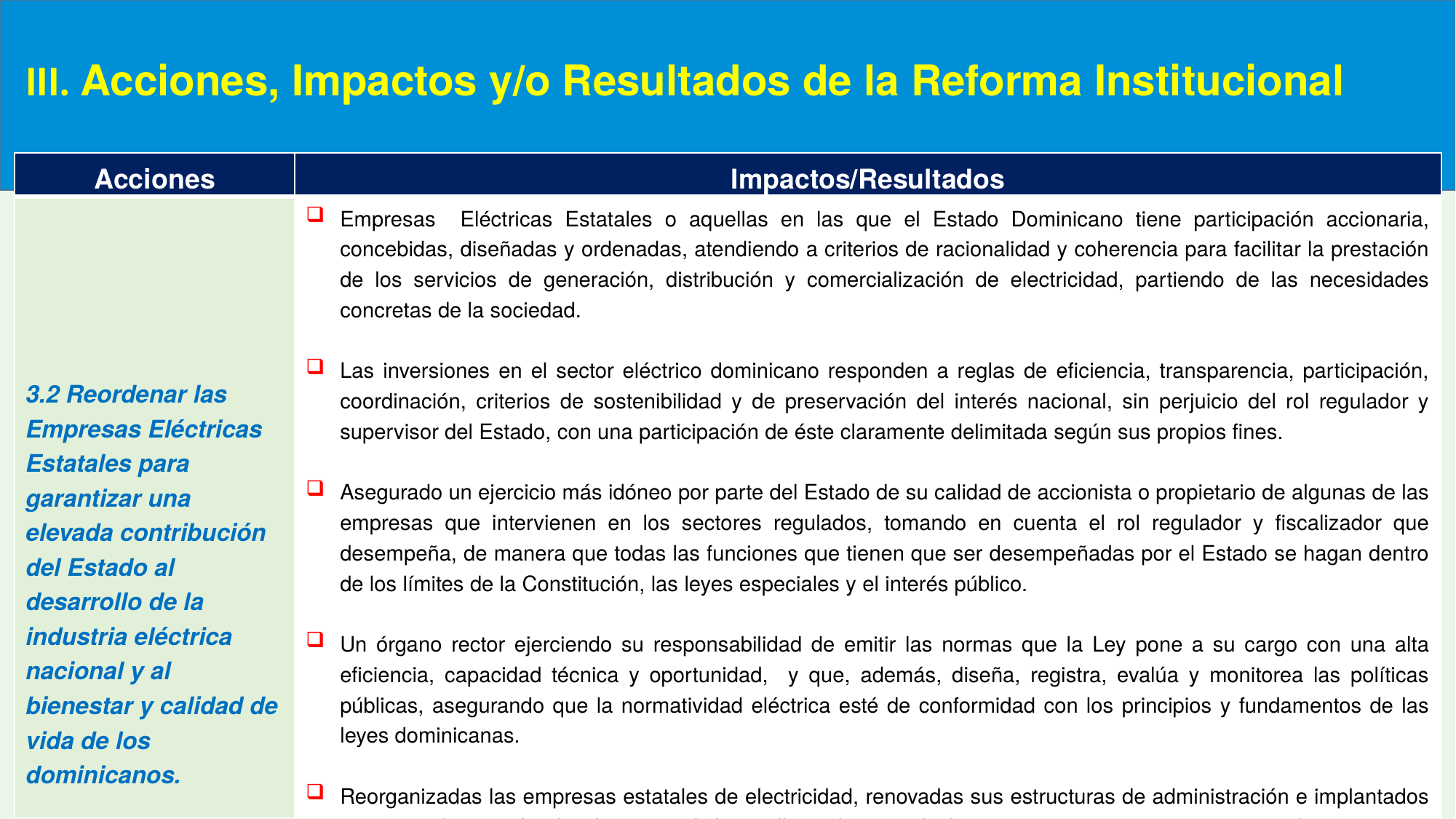

III. Acciones, Impactos y/o Resultados de la Reforma Institucional
| Acciones | Impactos/Resultados |
| --- | --- |
| 3.2 Reordenar las Empresas Eléctricas Estatales para garantizar una elevada contribución del Estado al desarrollo de la industria eléctrica nacional y al bienestar y calidad de vida de los dominicanos. | Empresas Eléctricas Estatales o aquellas en las que el Estado Dominicano tiene participación accionaria, concebidas, diseñadas y ordenadas, atendiendo a criterios de racionalidad y coherencia para facilitar la prestación de los servicios de generación, distribución y comercialización de electricidad, partiendo de las necesidades concretas de la sociedad. Las inversiones en el sector eléctrico dominicano responden a reglas de eficiencia, transparencia, participación, coordinación, criterios de sostenibilidad y de preservación del interés nacional, sin perjuicio del rol regulador y supervisor del Estado, con una participación de éste claramente delimitada según sus propios fines. Asegurado un ejercicio más idóneo por parte del Estado de su calidad de accionista o propietario de algunas de las empresas que intervienen en los sectores regulados, tomando en cuenta el rol regulador y fiscalizador que desempeña, de manera que todas las funciones que tienen que ser desempeñadas por el Estado se hagan dentro de los límites de la Constitución, las leyes especiales y el interés público. Un órgano rector ejerciendo su responsabilidad de emitir las normas que la Ley pone a su cargo con una alta eficiencia, capacidad técnica y oportunidad, y que, además, diseña, registra, evalúa y monitorea las políticas públicas, asegurando que la normatividad eléctrica esté de conformidad con los principios y fundamentos de las leyes dominicanas. Reorganizadas las empresas estatales de electricidad, renovadas sus estructuras de administración e implantados sistemas de gestión de clase mundial en ellas, observando los mismos criterios que rigen en las empresas privadas, siempre en un marco de respeto a los principios de la Administración Pública dominicana. |